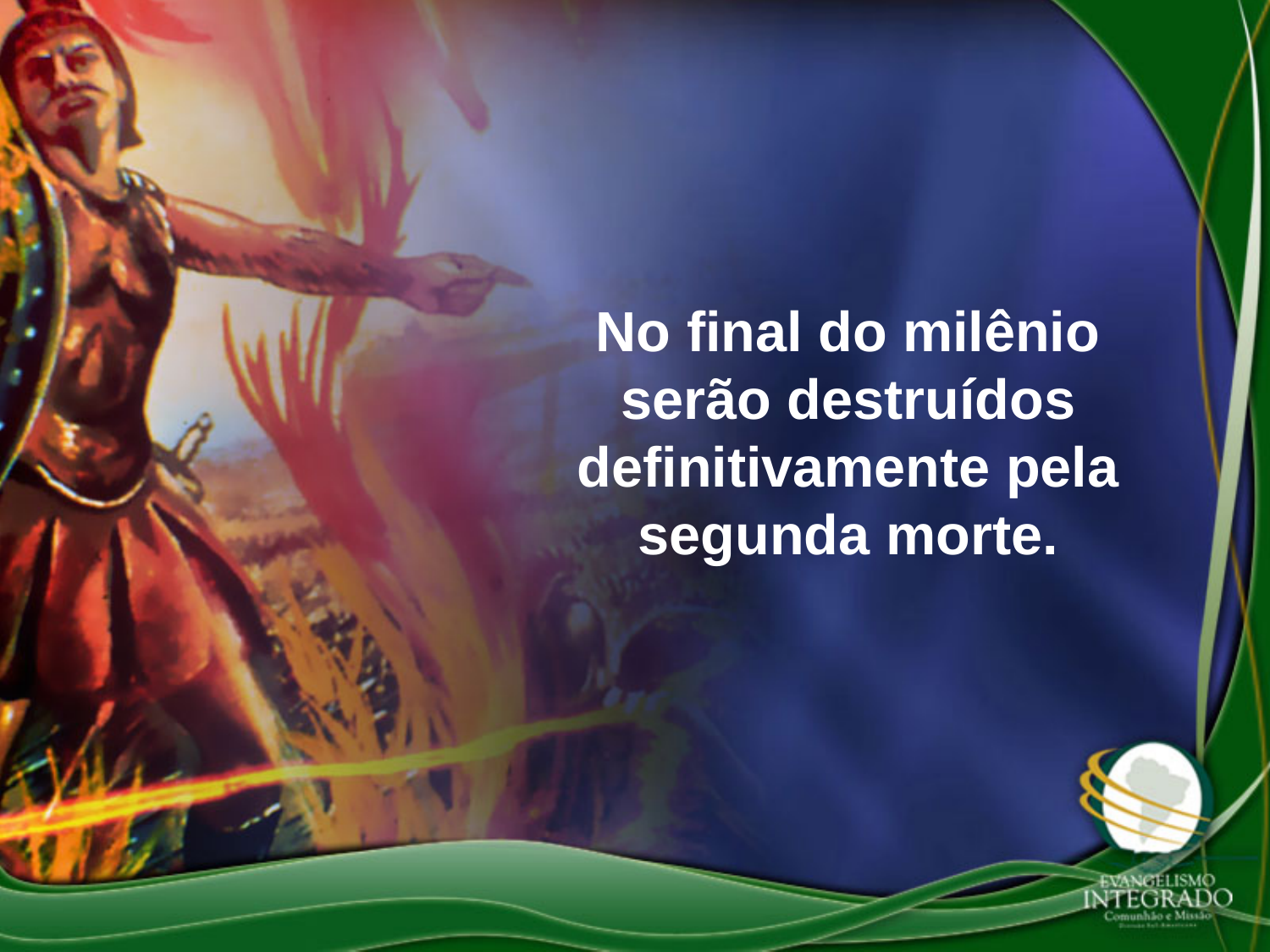

No final do milênio serão destruídos definitivamente pela segunda morte.